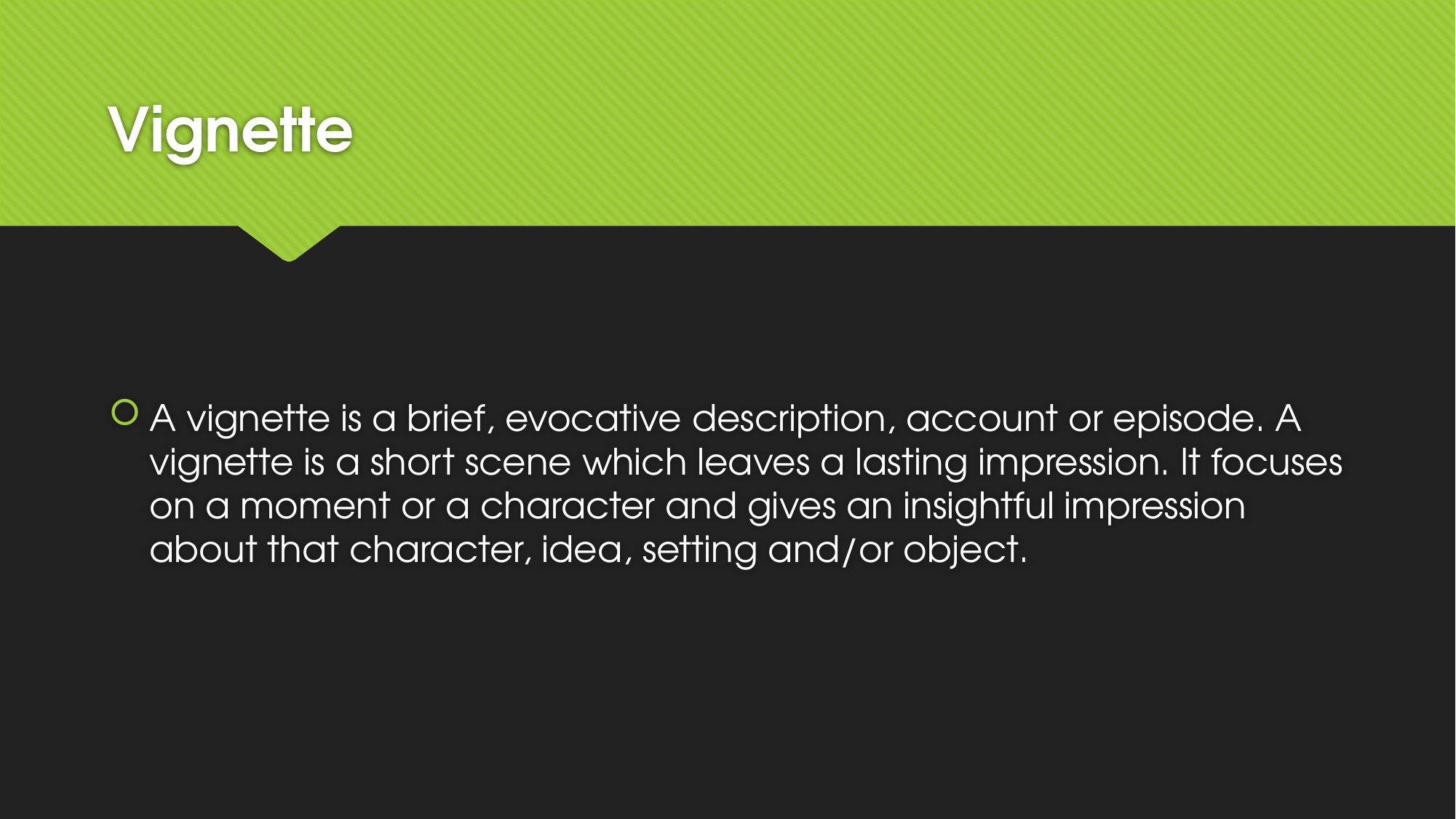

# Vignette
A vignette is a brief, evocative description, account or episode. A vignette is a short scene which leaves a lasting impression. It focuses on a moment or a character and gives an insightful impression about that character, idea, setting and/or object.